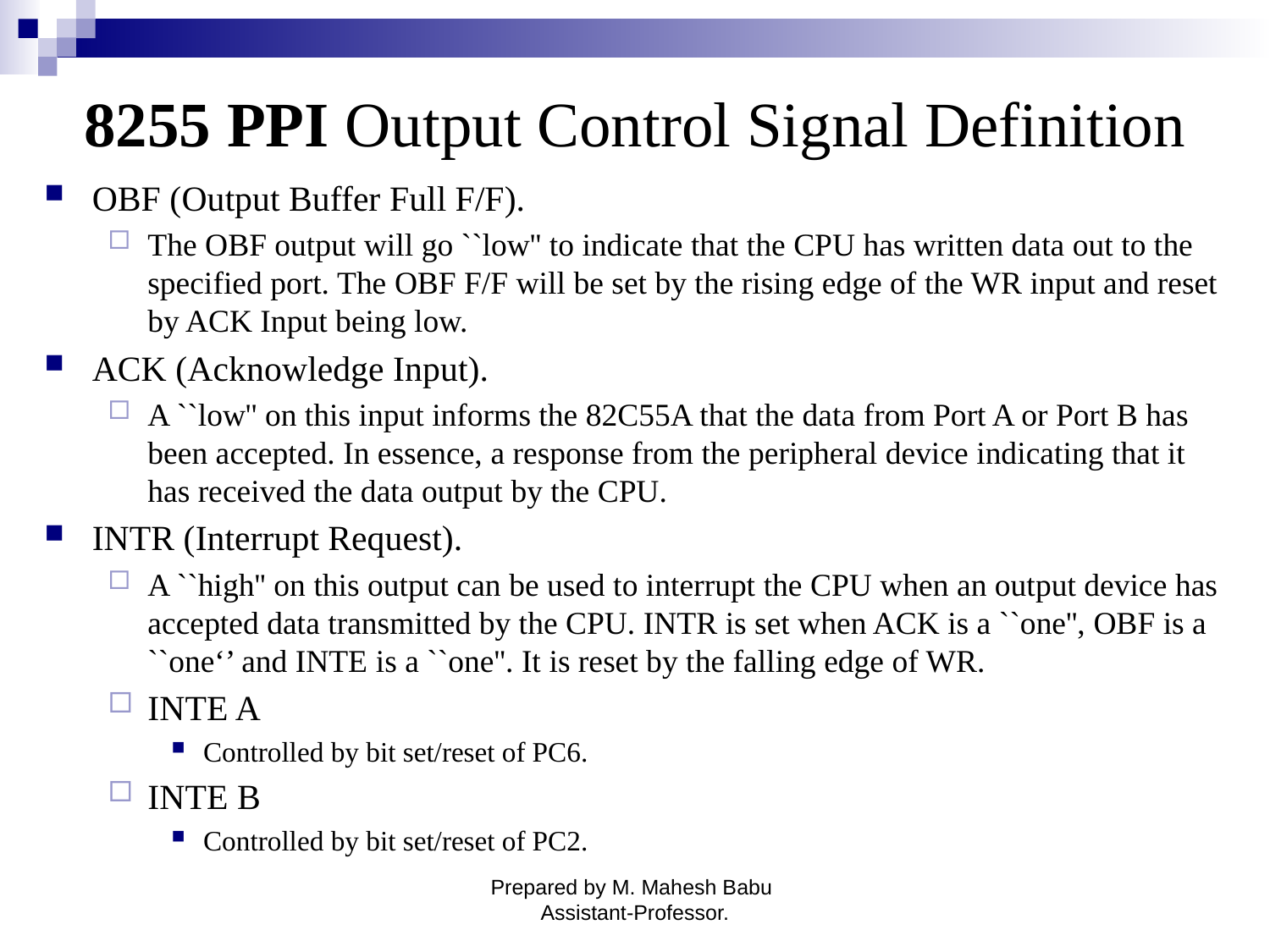

# 8255 PPI Output Control Signal Definition
OBF (Output Buffer Full F/F).
The OBF output will go ``low'' to indicate that the CPU has written data out to the specified port. The OBF F/F will be set by the rising edge of the WR input and reset by ACK Input being low.
ACK (Acknowledge Input).
A ``low'' on this input informs the 82C55A that the data from Port A or Port B has been accepted. In essence, a response from the peripheral device indicating that it has received the data output by the CPU.
INTR (Interrupt Request).
A ``high'' on this output can be used to interrupt the CPU when an output device has accepted data transmitted by the CPU. INTR is set when ACK is a ``one'', OBF is a ``one‘’ and INTE is a ``one''. It is reset by the falling edge of WR.
INTE A
Controlled by bit set/reset of PC6.
INTE B
Controlled by bit set/reset of PC2.
Prepared by M. Mahesh Babu  Assistant-Professor.